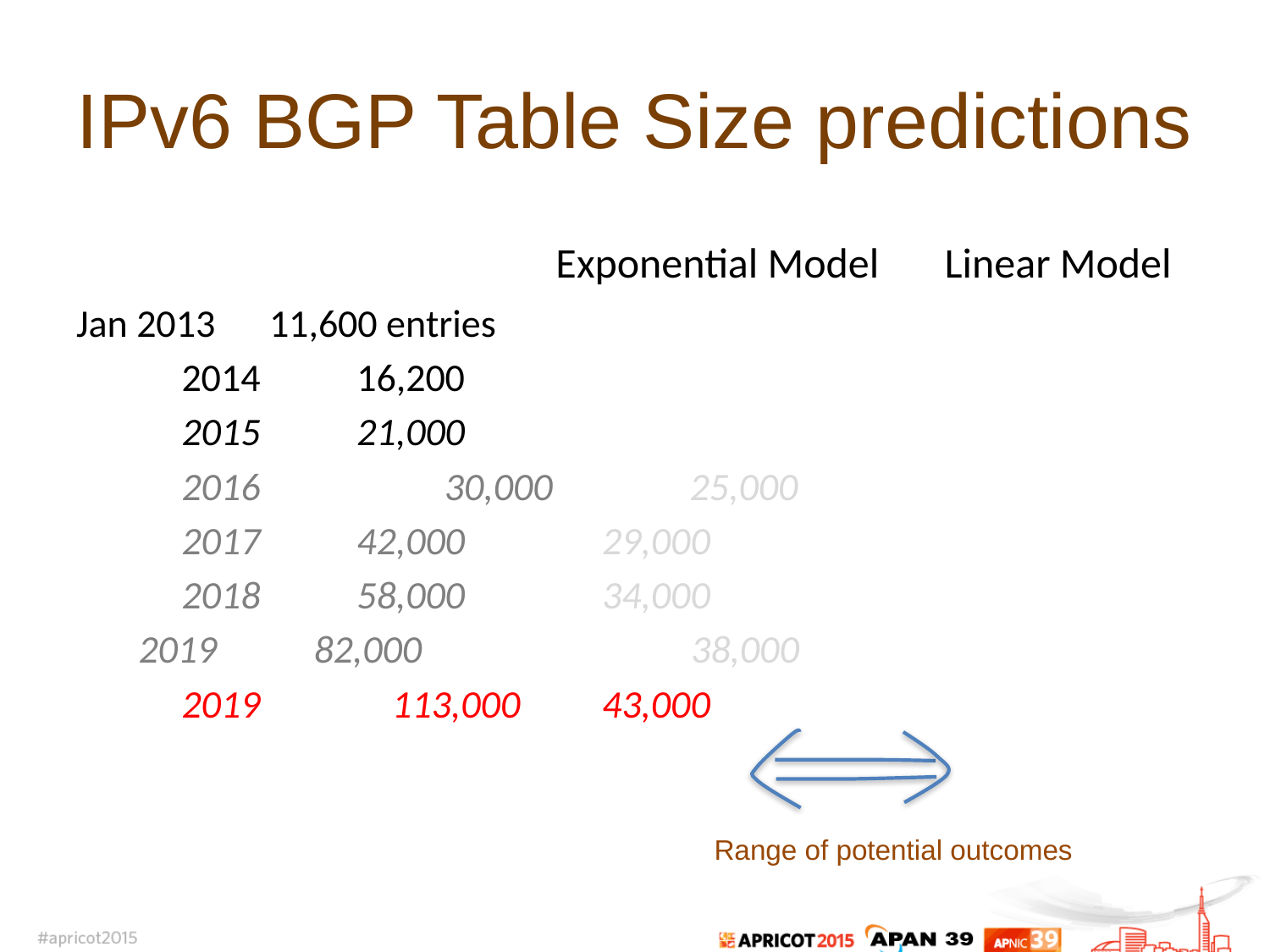

# IPv6 BGP Table Size predictions
Exponential Model
Linear Model
Jan 2013					  11,600 entries
	  2014				  16,200
	  2015				  21,000
	  2016			  	  30,000             		25,000
	  2017				  42,000					29,000
	  2018				  58,000 					34,000
       2019			       82,000 			          38,000
	  2019			      113,000 				43,000

Range of potential outcomes